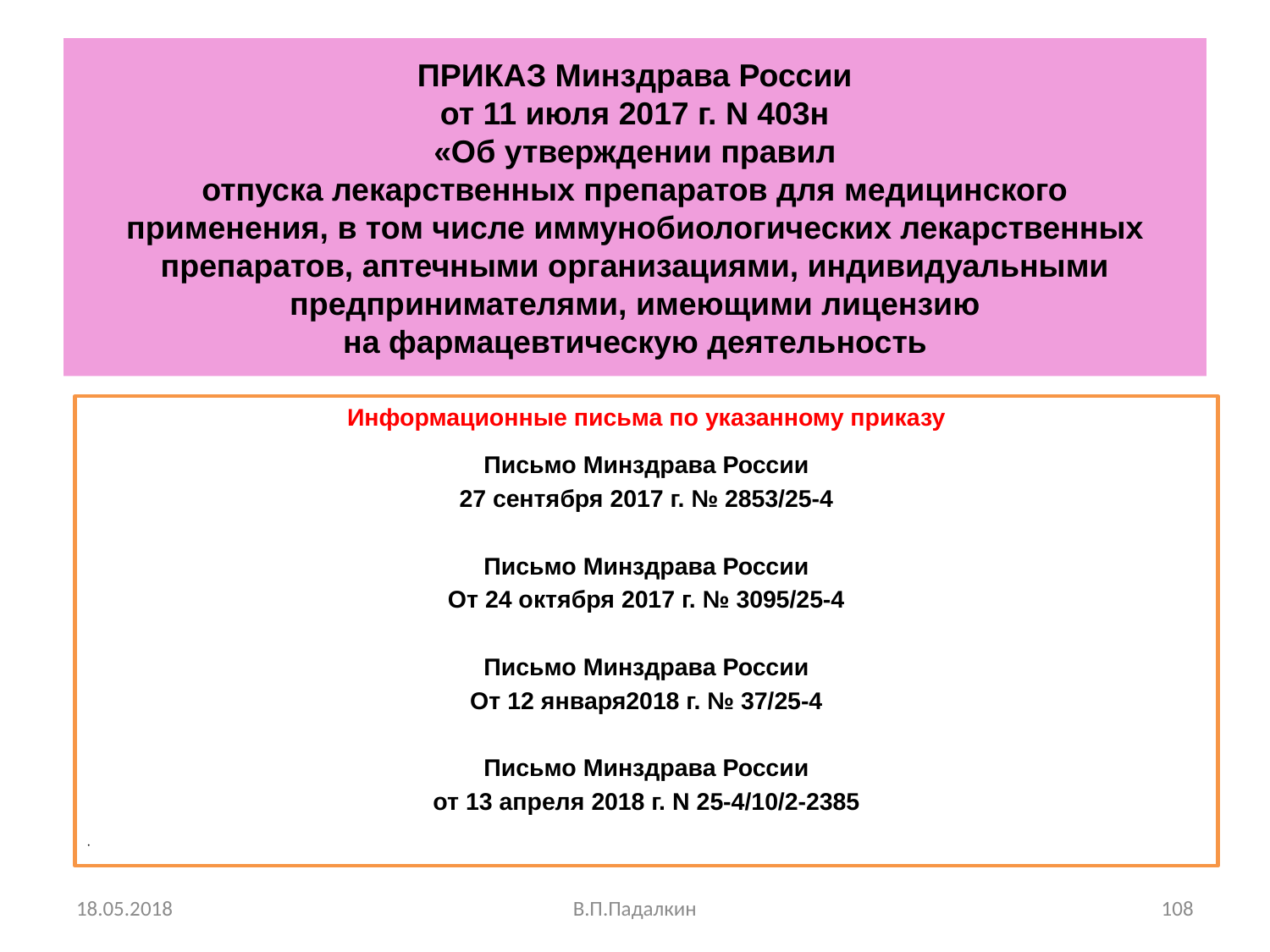

# ПРИКАЗ Минздрава России от 11 июля 2017 г. N 403н «Об утверждении правил отпуска лекарственных препаратов для медицинского применения, в том числе иммунобиологических лекарственных препаратов, аптечными организациями, индивидуальными предпринимателями, имеющими лицензию на фармацевтическую деятельность
Информационные письма по указанному приказу

Письмо Минздрава России
27 сентября 2017 г. № 2853/25-4

Письмо Минздрава России
От 24 октября 2017 г. № 3095/25-4

Письмо Минздрава России
От 12 января2018 г. № 37/25-4

Письмо Минздрава России
от 13 апреля 2018 г. N 25-4/10/2-2385

18.05.2018
В.П.Падалкин
108